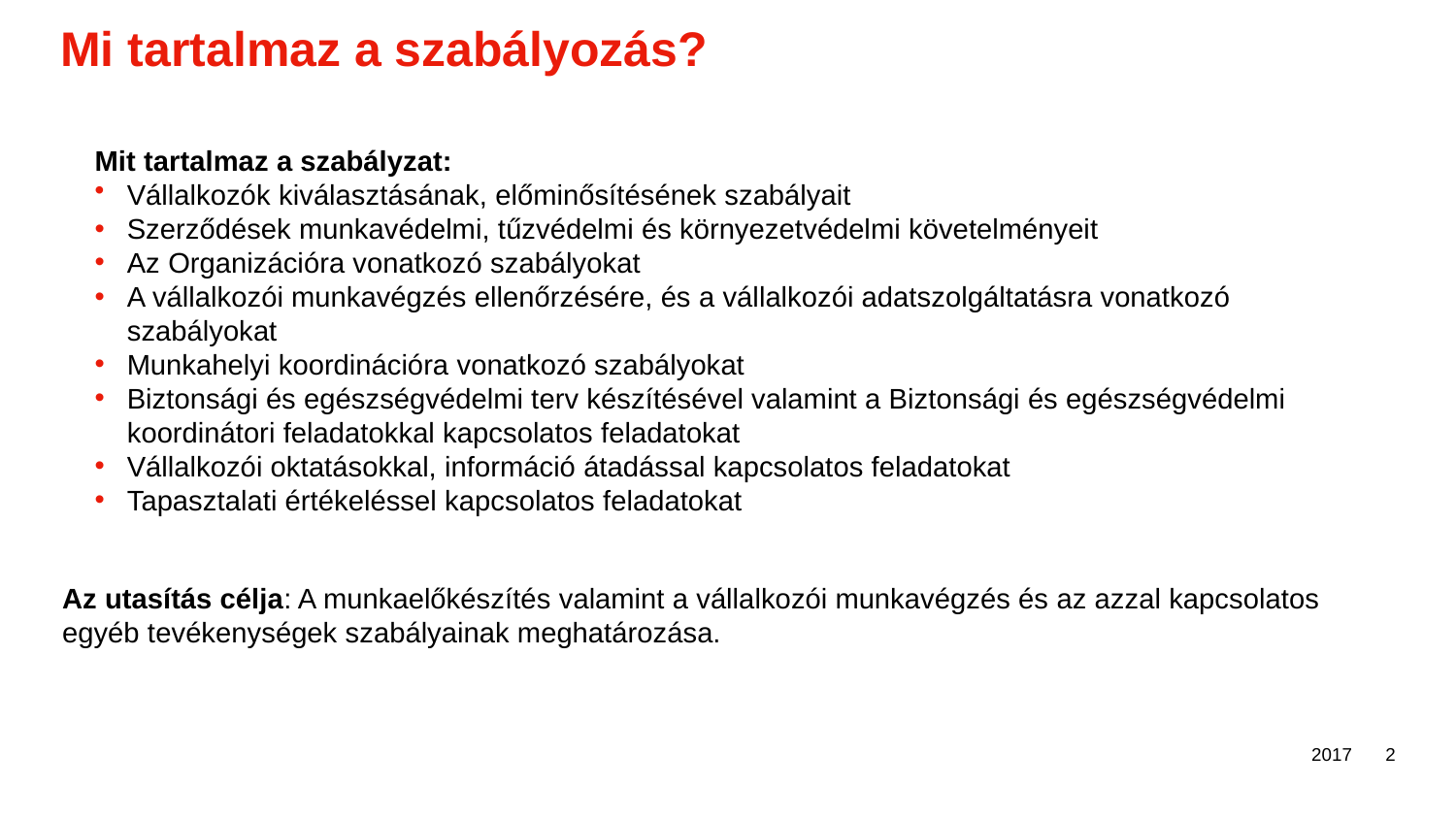

# Mi tartalmaz a szabályozás?

Mit tartalmaz a szabályzat:
Vállalkozók kiválasztásának, előminősítésének szabályait
Szerződések munkavédelmi, tűzvédelmi és környezetvédelmi követelményeit
Az Organizációra vonatkozó szabályokat
A vállalkozói munkavégzés ellenőrzésére, és a vállalkozói adatszolgáltatásra vonatkozó szabályokat
Munkahelyi koordinációra vonatkozó szabályokat
Biztonsági és egészségvédelmi terv készítésével valamint a Biztonsági és egészségvédelmi koordinátori feladatokkal kapcsolatos feladatokat
Vállalkozói oktatásokkal, információ átadással kapcsolatos feladatokat
Tapasztalati értékeléssel kapcsolatos feladatokat

Az utasítás célja: A munkaelőkészítés valamint a vállalkozói munkavégzés és az azzal kapcsolatos egyéb tevékenységek szabályainak meghatározása.

2017
2